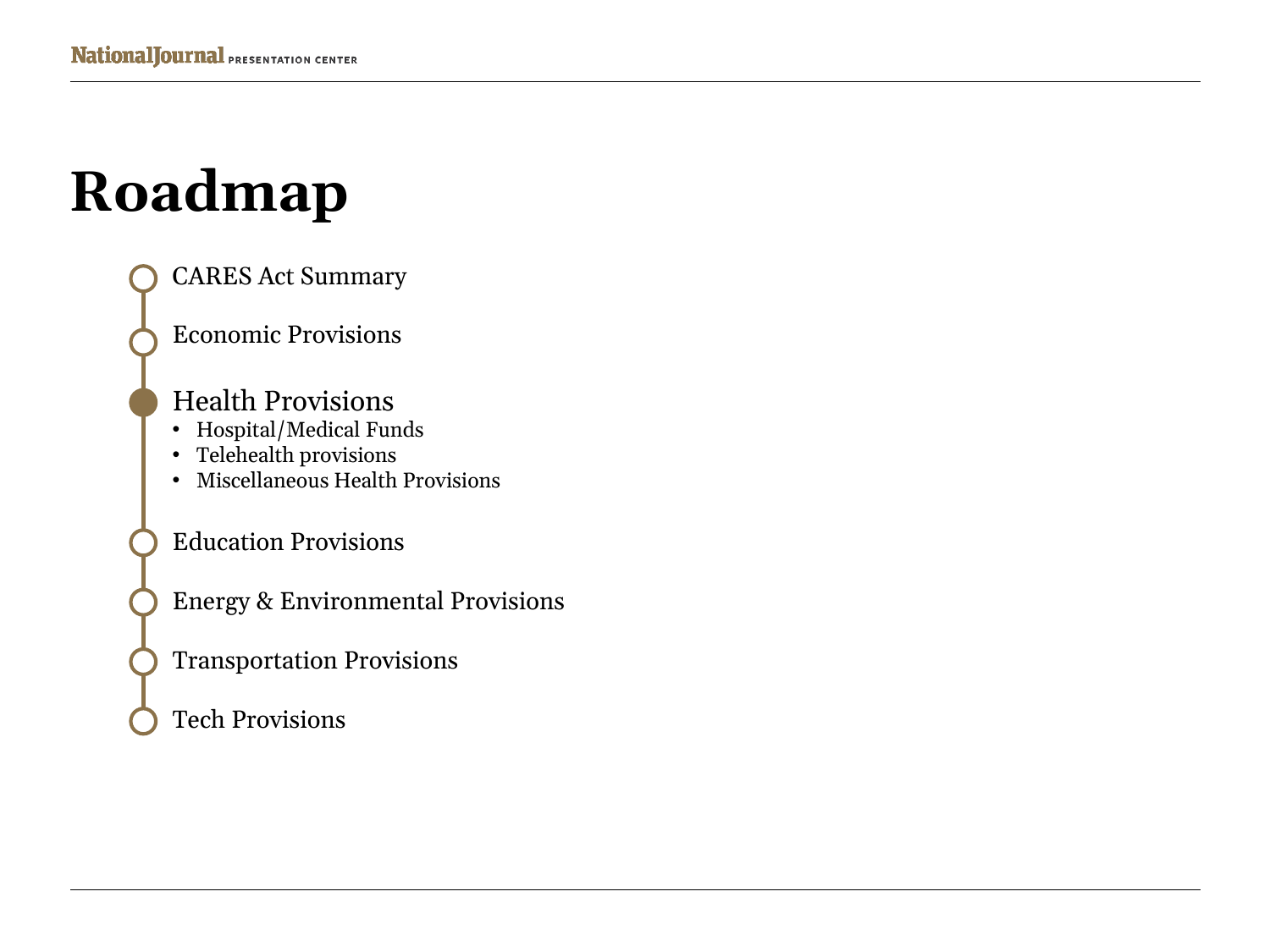

# Roadmap
CARES Act Summary

Economic Provisions

Health Provisions
Hospital/Medical Funds
Telehealth provisions
Miscellaneous Health Provisions

Education Provisions

Energy & Environmental Provisions

Transportation Provisions

Tech Provisions